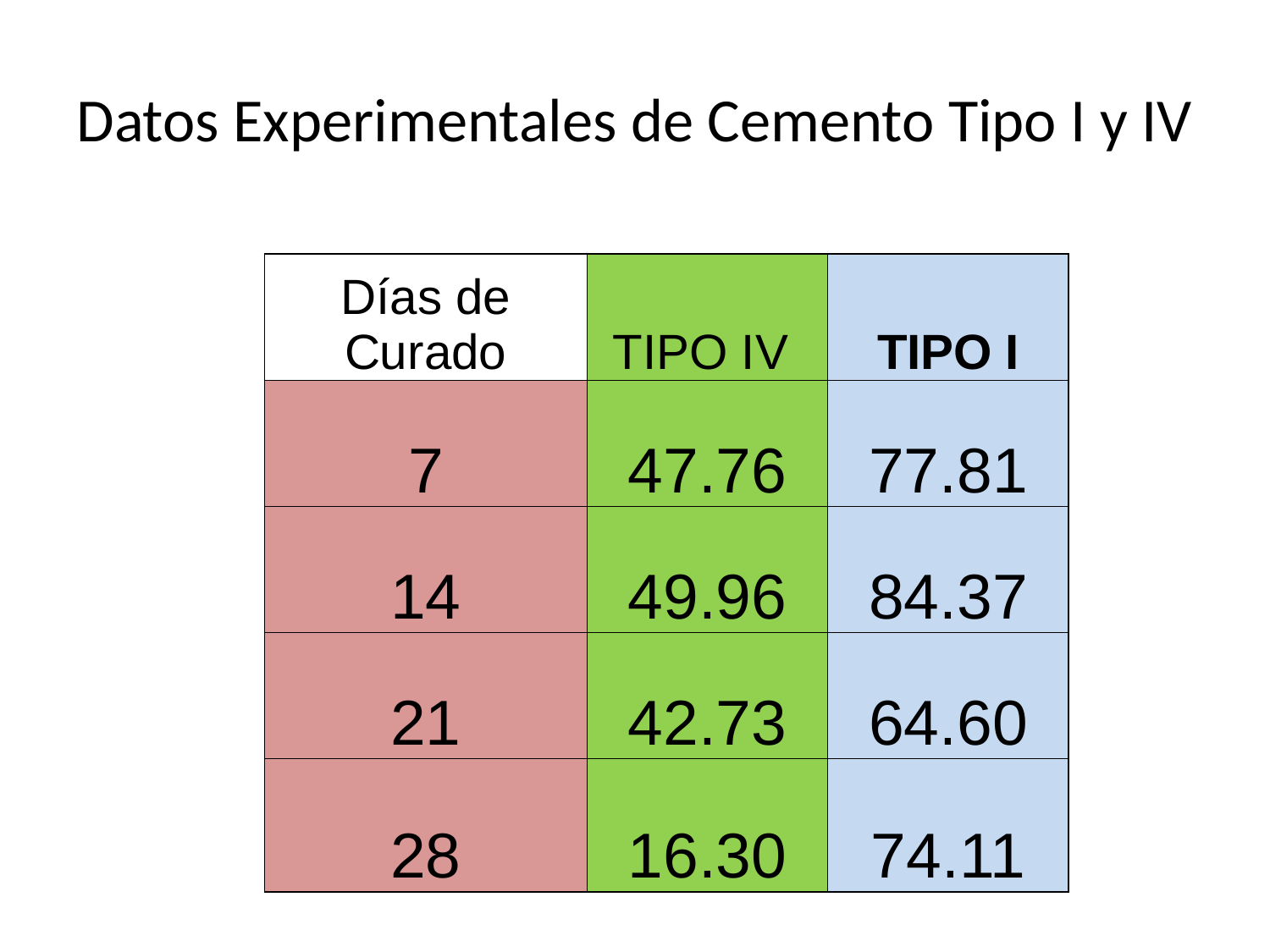

# Datos Experimentales de Cemento Tipo I y IV
| Días de Curado | TIPO IV | TIPO I |
| --- | --- | --- |
| 7 | 47.76 | 77.81 |
| 14 | 49.96 | 84.37 |
| 21 | 42.73 | 64.60 |
| 28 | 16.30 | 74.11 |